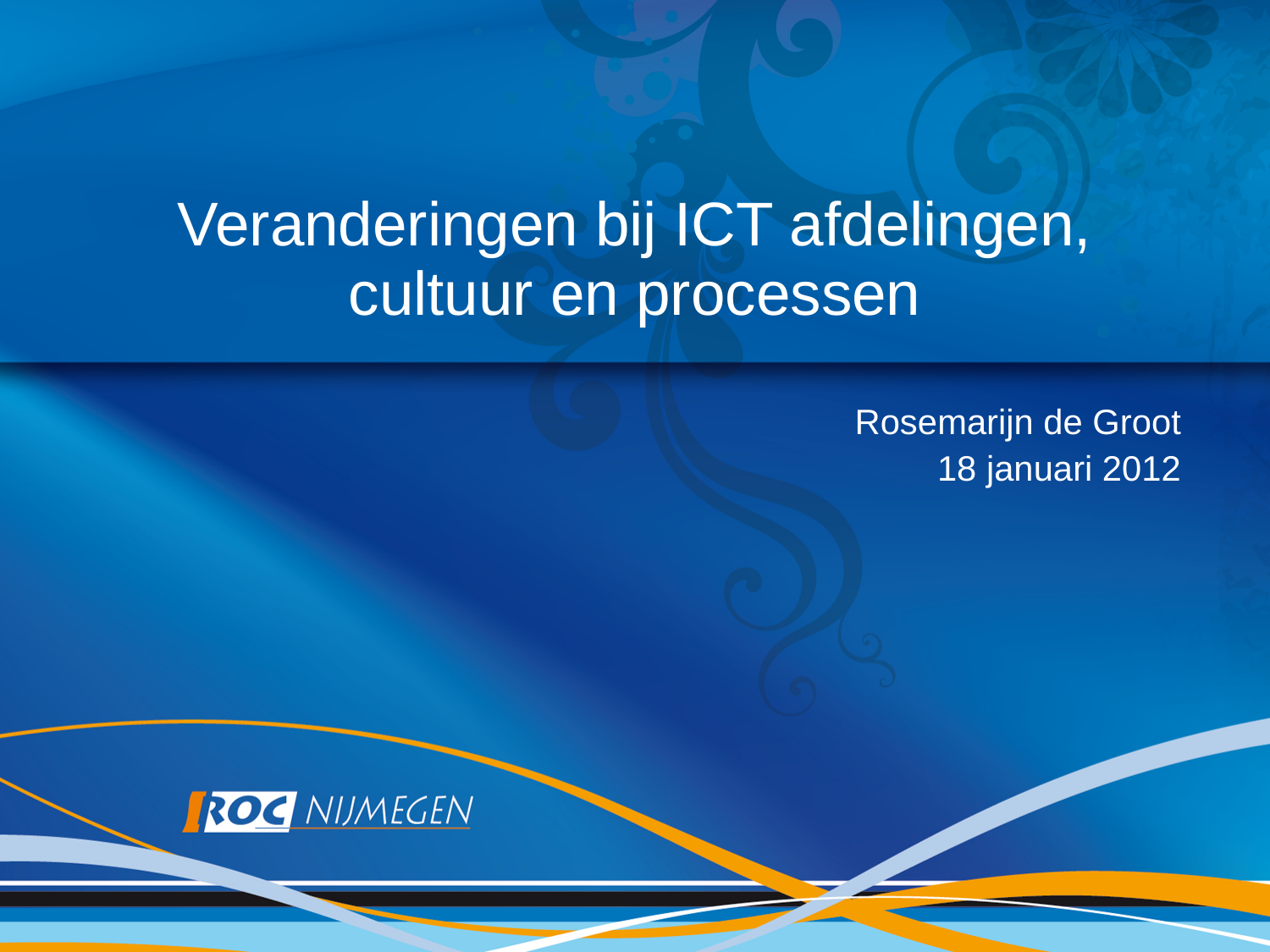

# Veranderingen bij ICT afdelingen, cultuur en processen
Rosemarijn de Groot
18 januari 2012